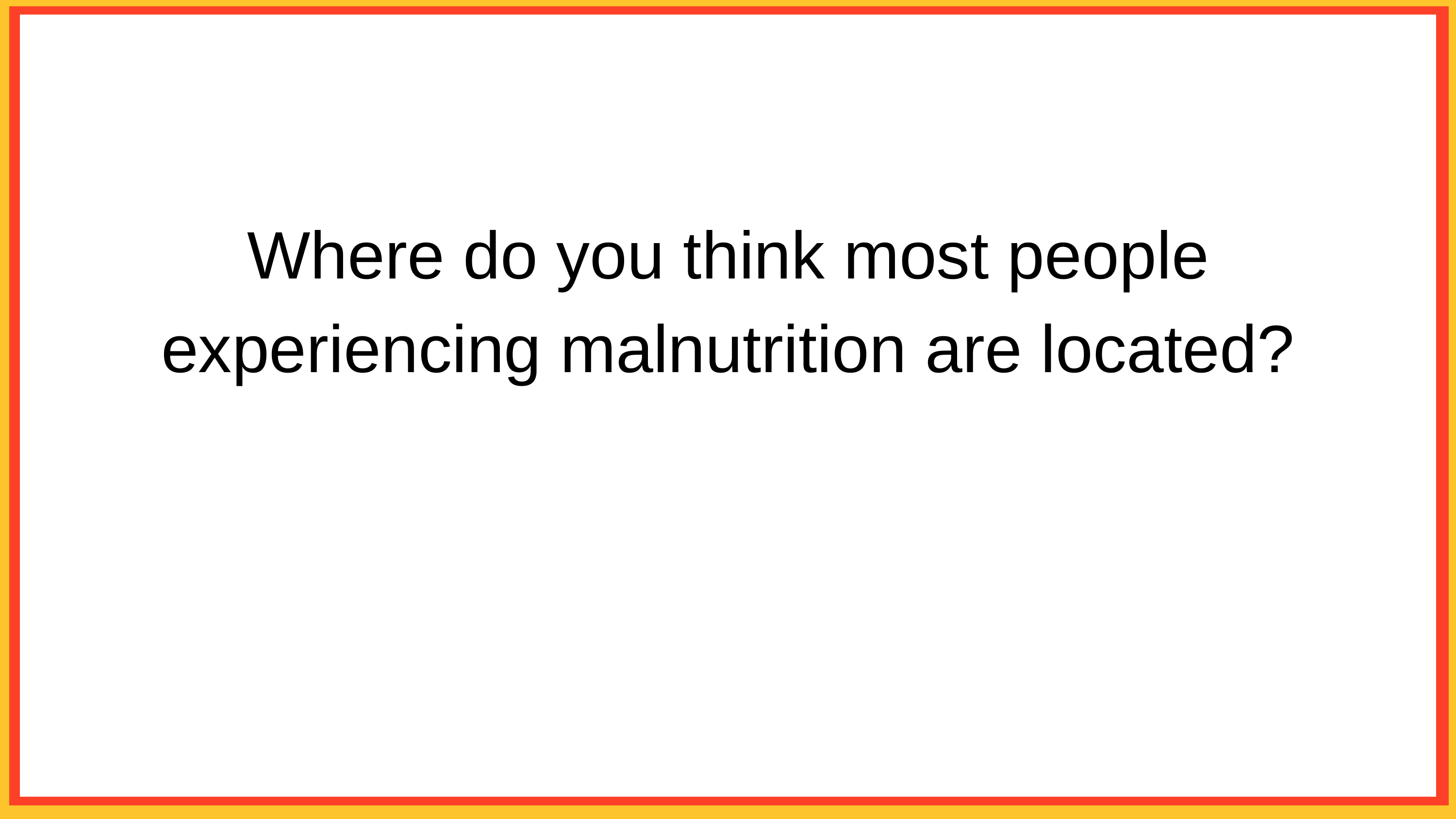

Where do you think most people experiencing malnutrition are located?